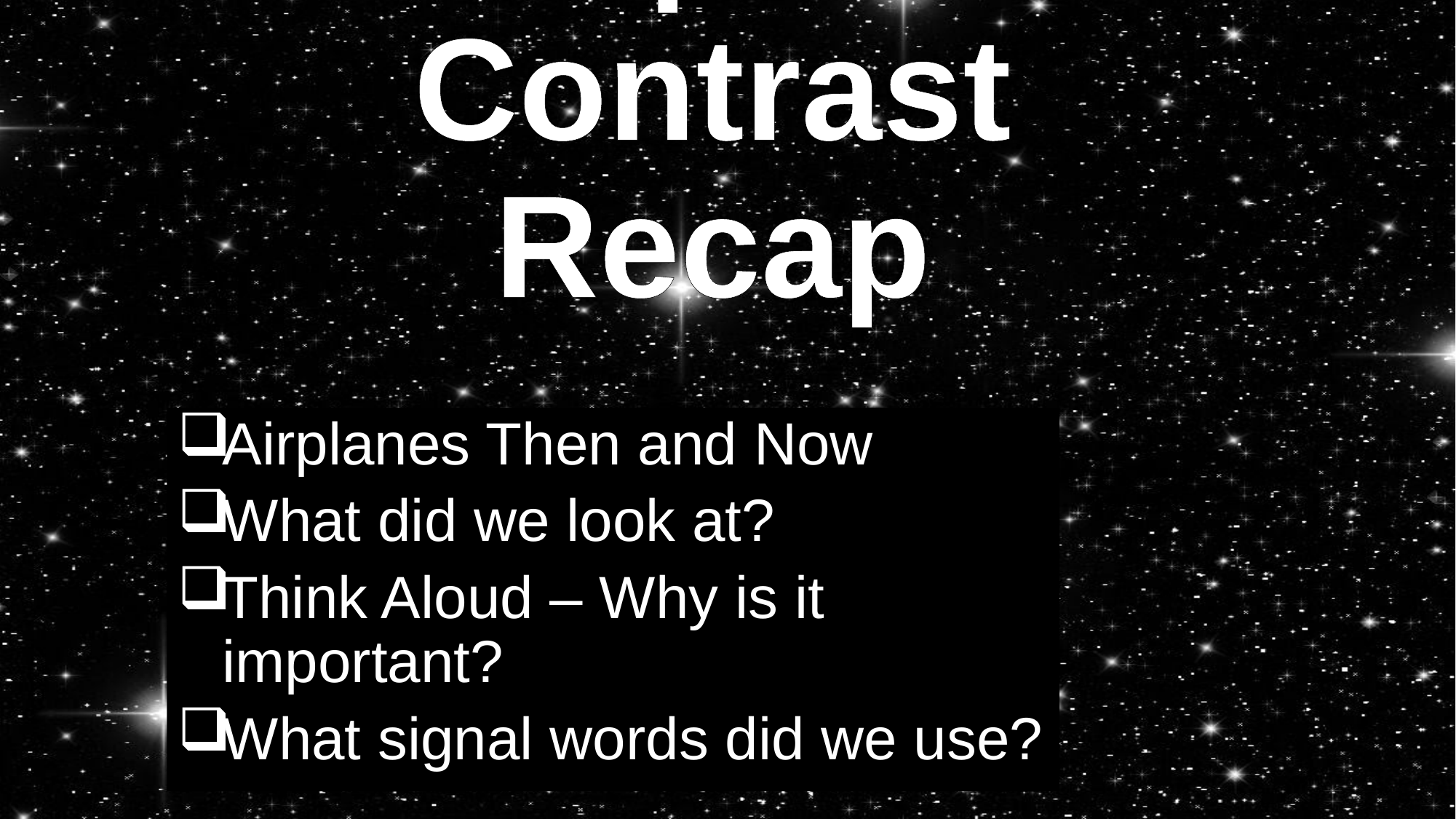

# Compare & Contrast Recap
Airplanes Then and Now
What did we look at?
Think Aloud – Why is it important?
What signal words did we use?